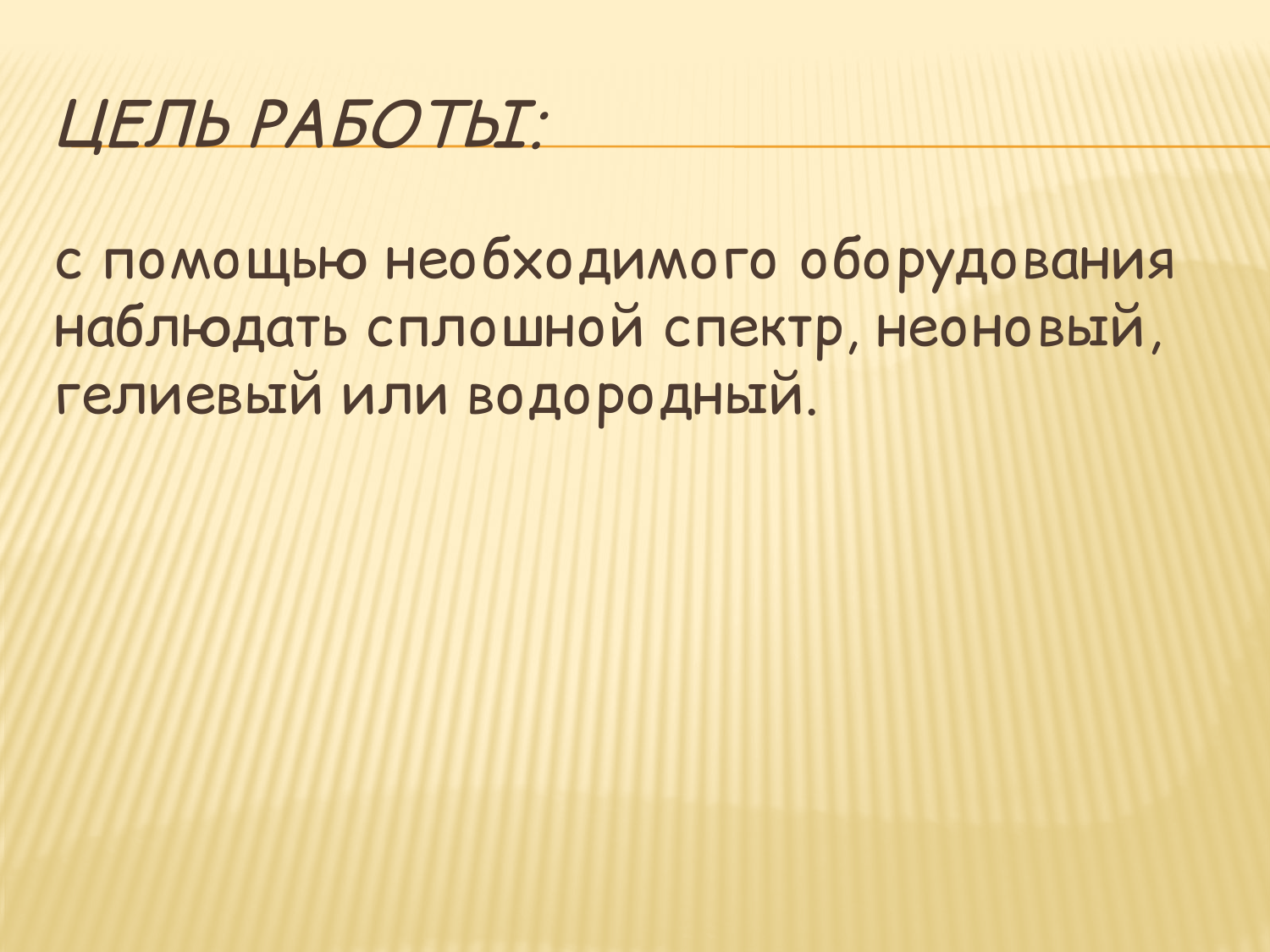

# Цель работы:
с помощью необходимого оборудования наблюдать сплошной спектр, неоновый, гелиевый или водородный.